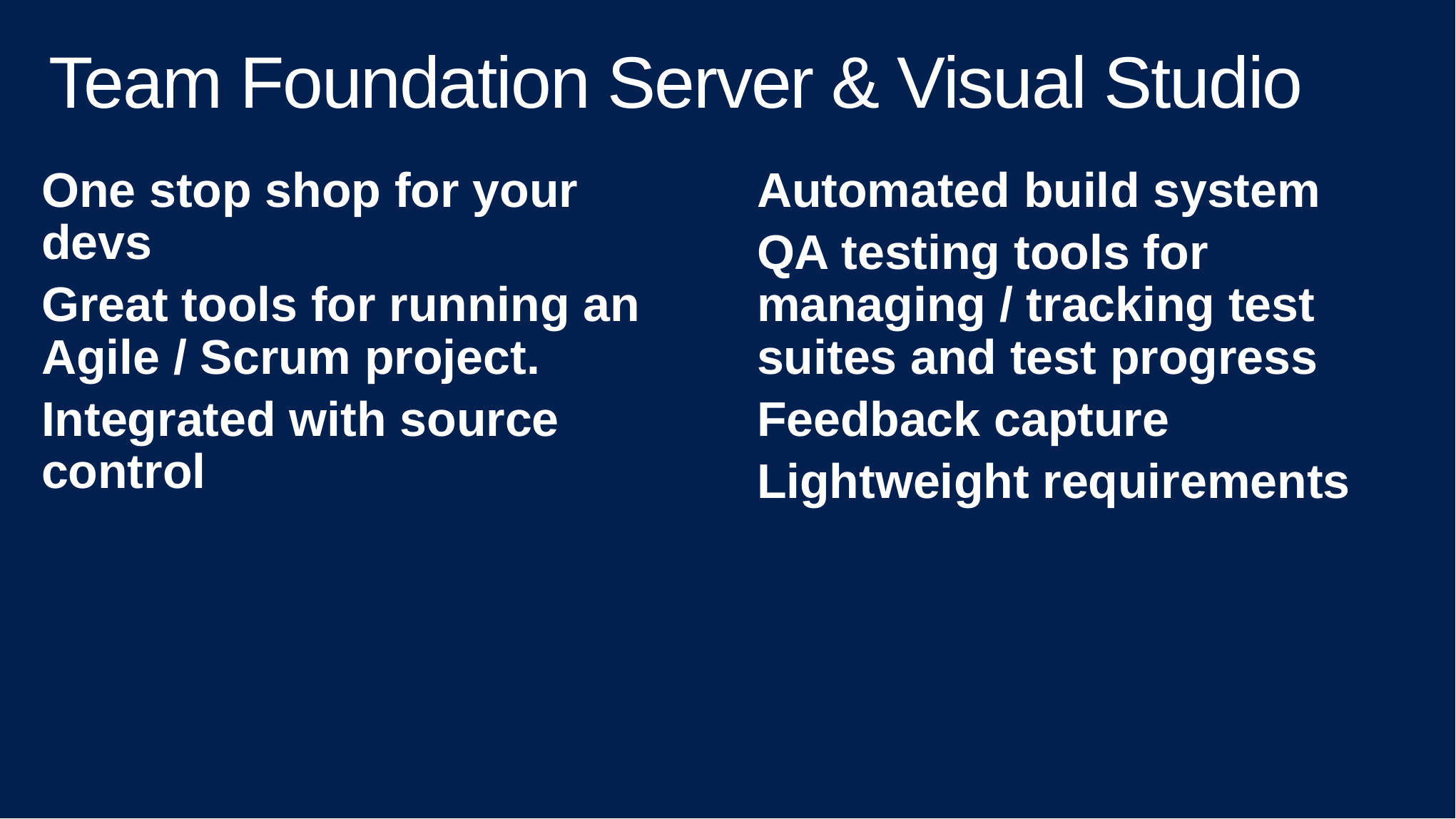

# Team Foundation Server & Visual Studio
One stop shop for your devs
Great tools for running an Agile / Scrum project.
Integrated with source control
Automated build system
QA testing tools for managing / tracking test suites and test progress
Feedback capture
Lightweight requirements